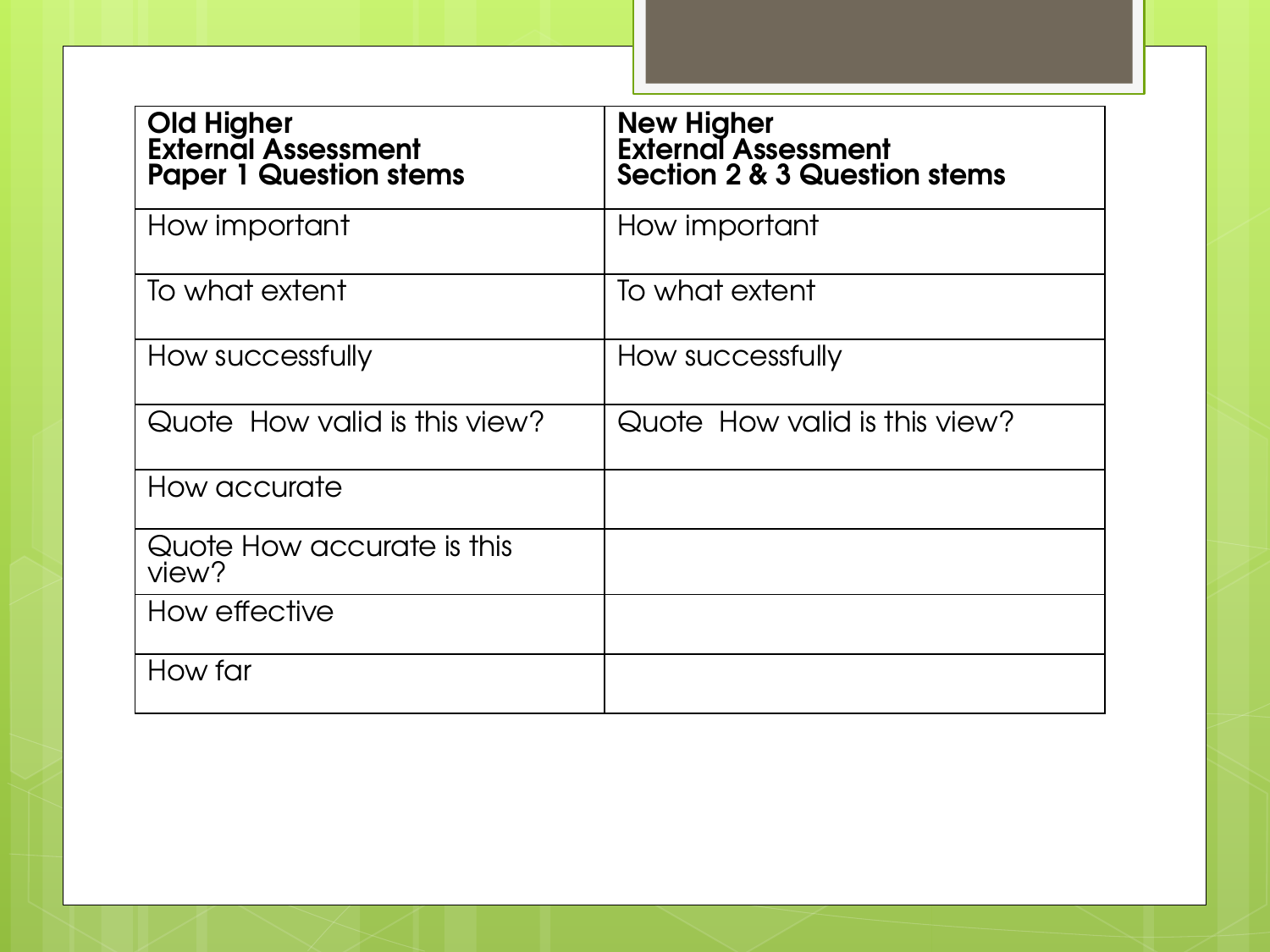

| Old Higher External Assessment Paper 1 Question stems | New Higher External Assessment Section 2 & 3 Question stems |
| --- | --- |
| How important | How important |
| To what extent | To what extent |
| How successfully | How successfully |
| Quote How valid is this view? | Quote How valid is this view? |
| How accurate |  |
| Quote How accurate is this view? |  |
| How effective |  |
| How far |  |